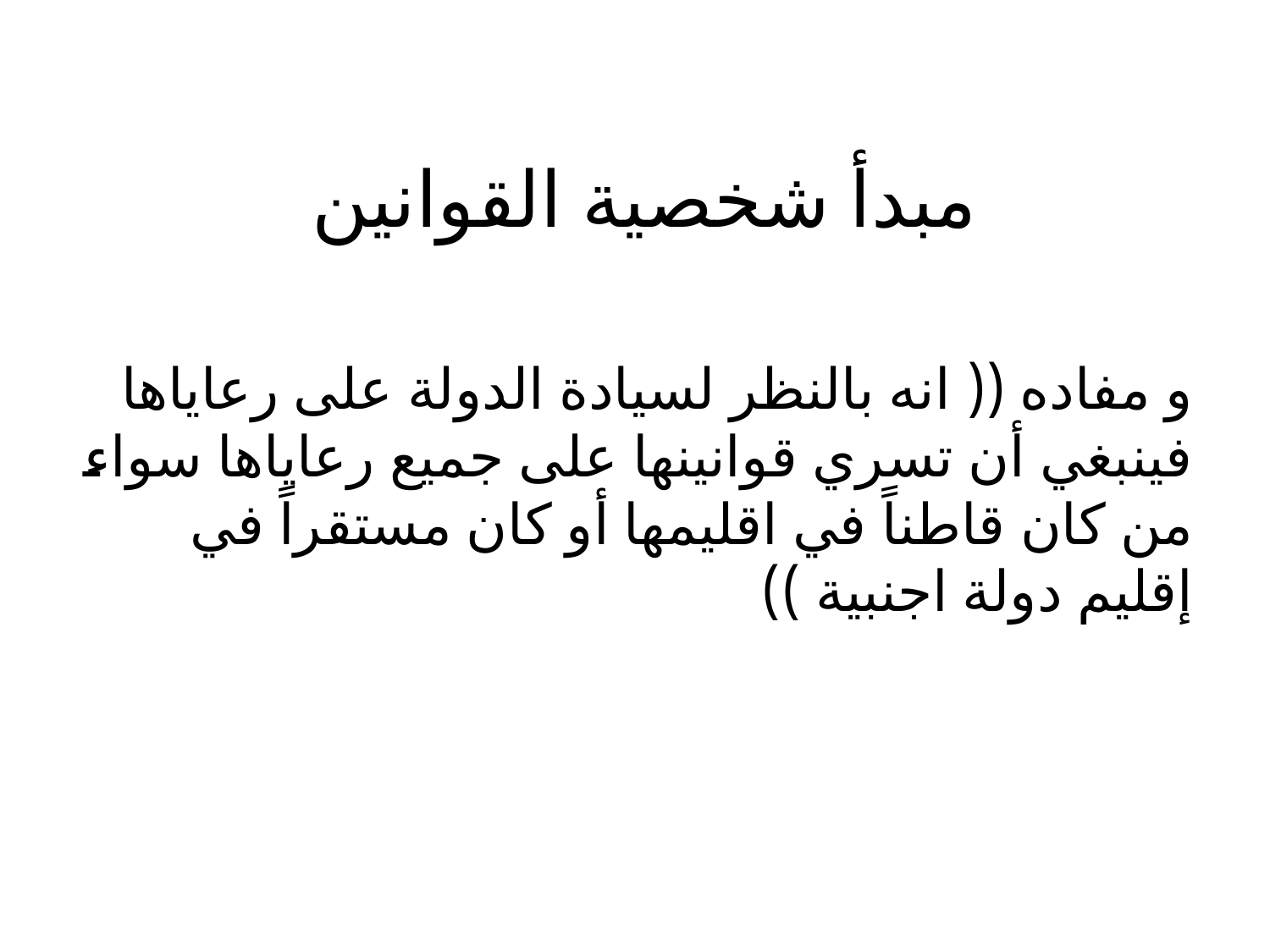

# مبدأ شخصية القوانين
و مفاده (( انه بالنظر لسيادة الدولة على رعاياها فينبغي أن تسري قوانينها على جميع رعاياها سواء من كان قاطناً في اقليمها أو كان مستقراً في إقليم دولة اجنبية ))